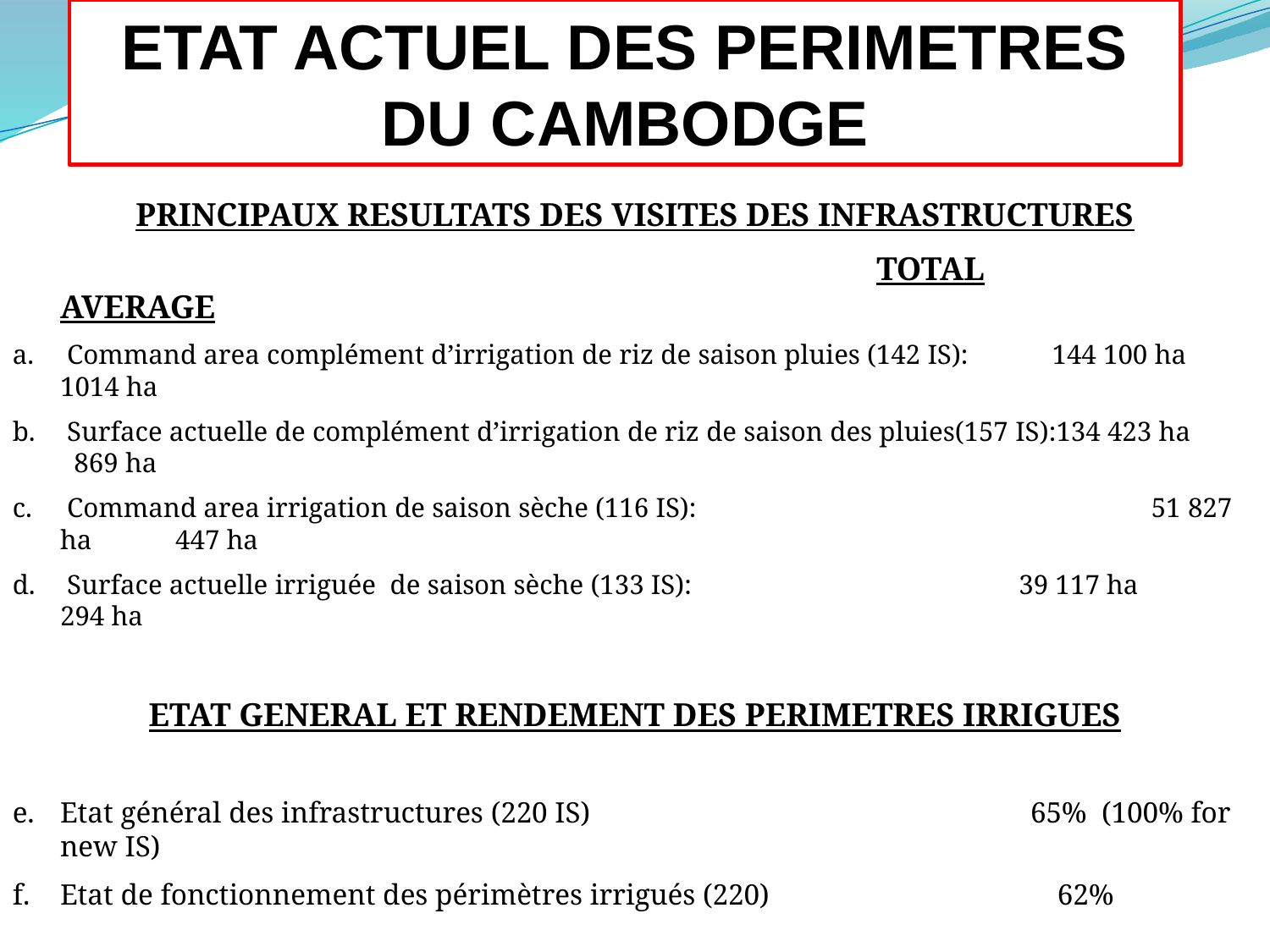

ETAT ACTUEL DES PERIMETRES DU CAMBODGE
PRINCIPAUX RESULTATS DES VISITES DES INFRASTRUCTURES
                              				                      TOTAL	          AVERAGE
 Command area complément d’irrigation de riz de saison pluies (142 IS):            144 100 ha          1014 ha
 Surface actuelle de complément d’irrigation de riz de saison des pluies(157 IS):134 423 ha            869 ha
 Command area irrigation de saison sèche (116 IS):		                             51 827 ha            447 ha
 Surface actuelle irriguée  de saison sèche (133 IS):			          39 117 ha             294 ha

ETAT GENERAL ET RENDEMENT DES PERIMETRES IRRIGUES

Etat général des infrastructures (220 IS)			           65%  (100% for new IS)
Etat de fonctionnement des périmètres irrigués (220)                                       62%